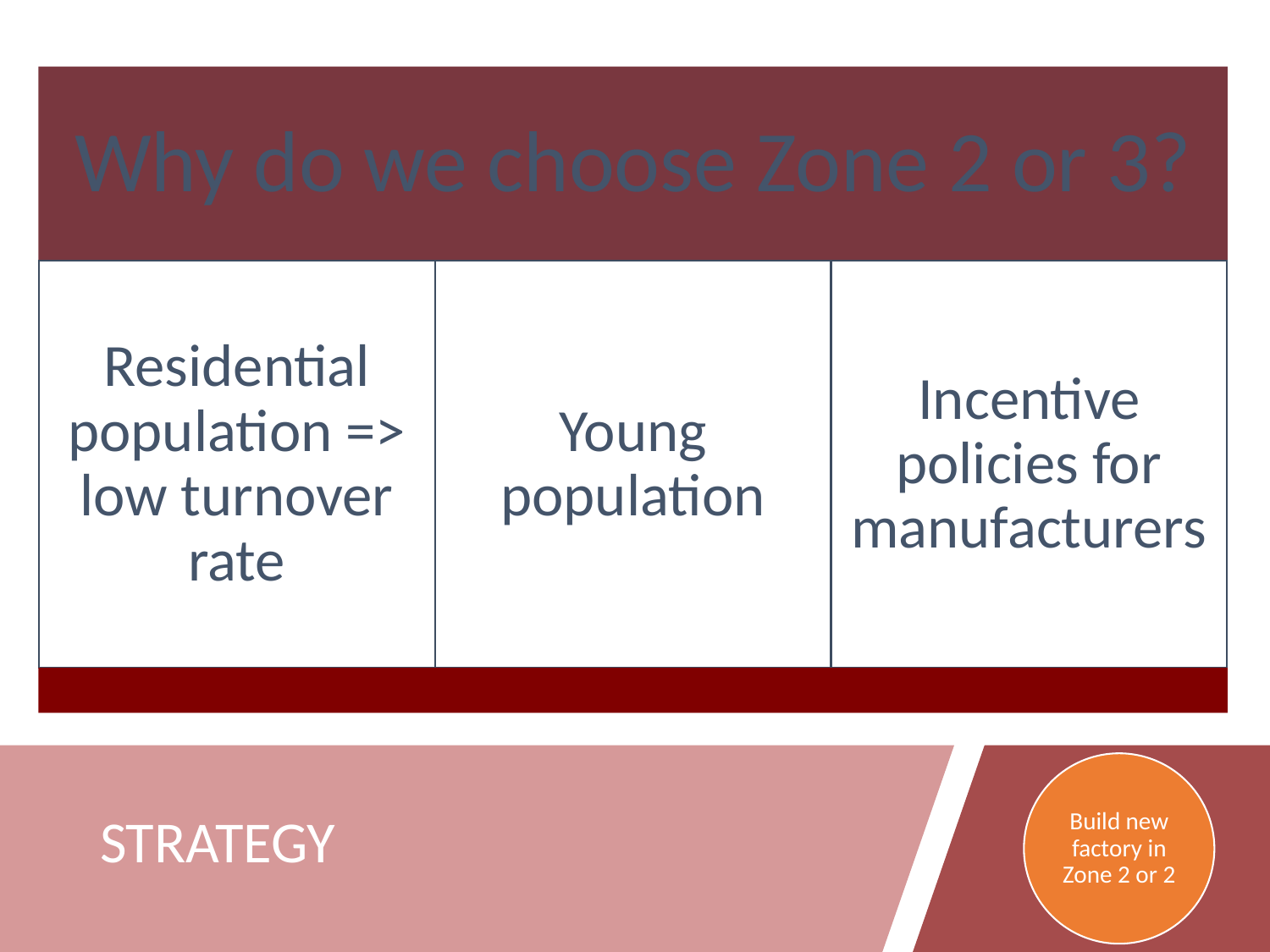

Why do we choose Zone 2 or 3?
Residential population => low turnover rate
Young population
Incentive policies for manufacturers

Build new factory in Zone 2 or 2
# STRATEGY